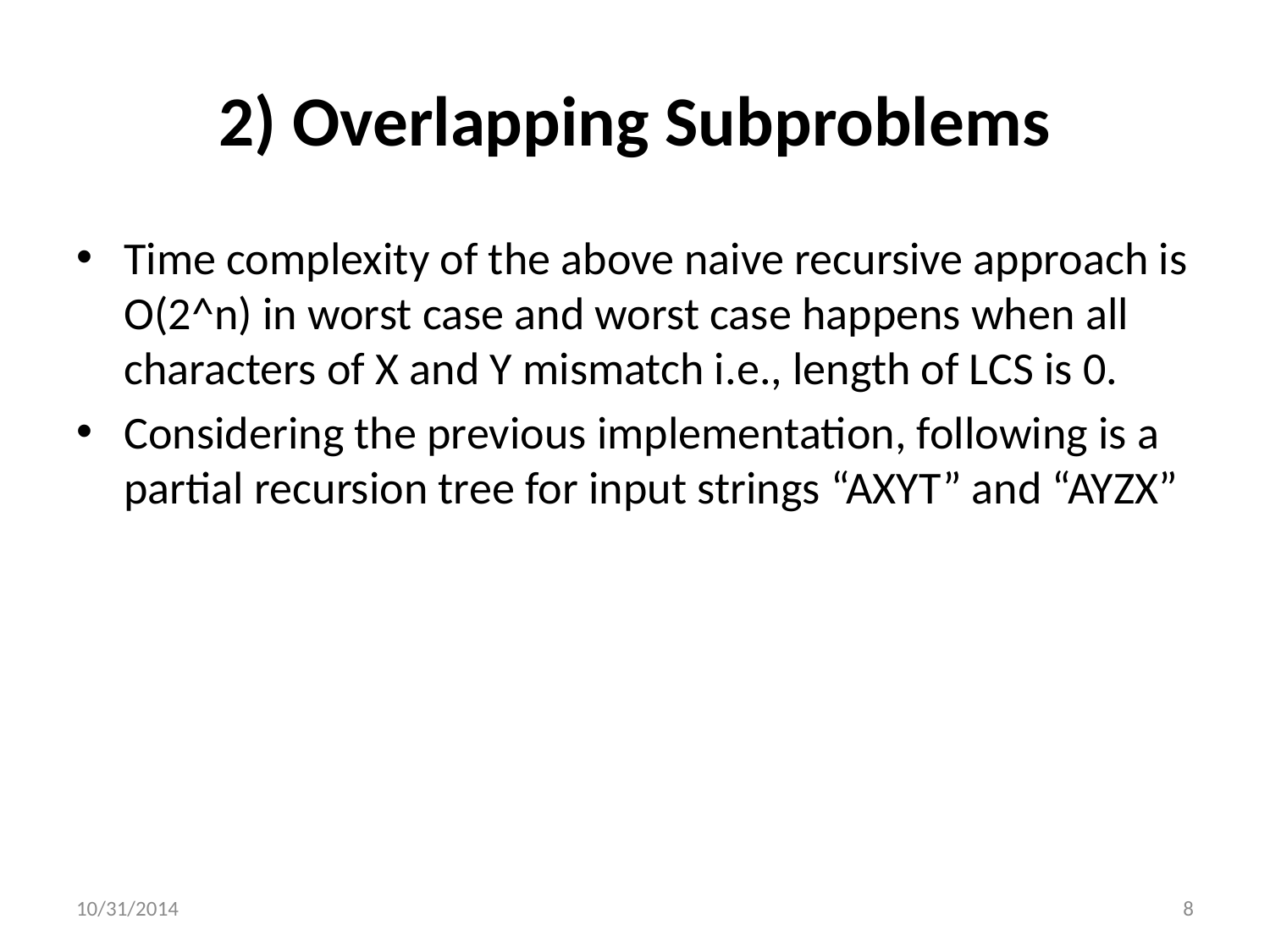

# 2) Overlapping Subproblems
Time complexity of the above naive recursive approach is O(2^n) in worst case and worst case happens when all characters of X and Y mismatch i.e., length of LCS is 0.
Considering the previous implementation, following is a partial recursion tree for input strings “AXYT” and “AYZX”

10/31/2014
8